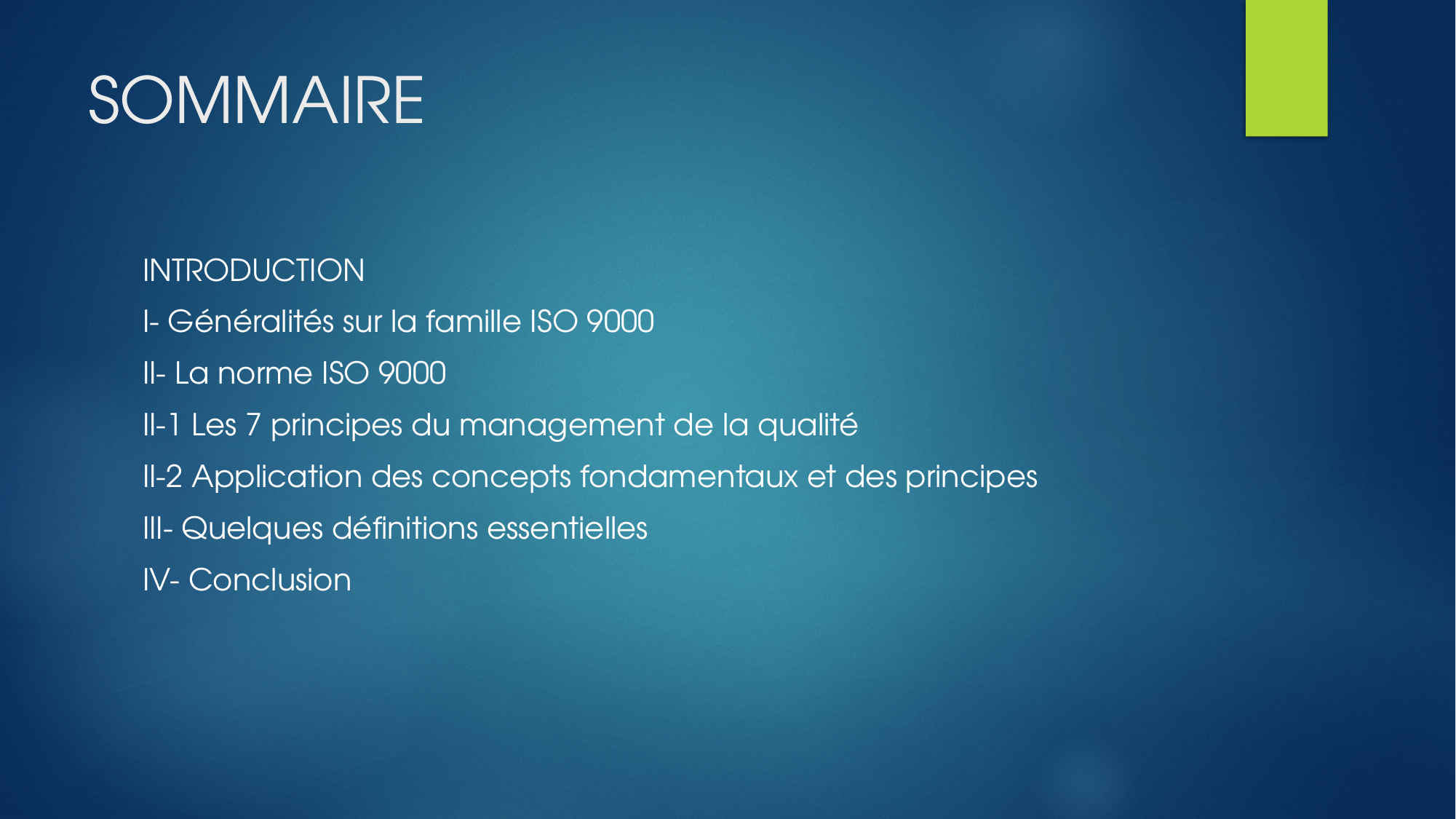

# SOMMAIRE
INTRODUCTION
I- Généralités sur la famille ISO 9000
II- La norme ISO 9000
II-1 Les 7 principes du management de la qualité
II-2 Application des concepts fondamentaux et des principes
III- Quelques définitions essentielles
IV- Conclusion